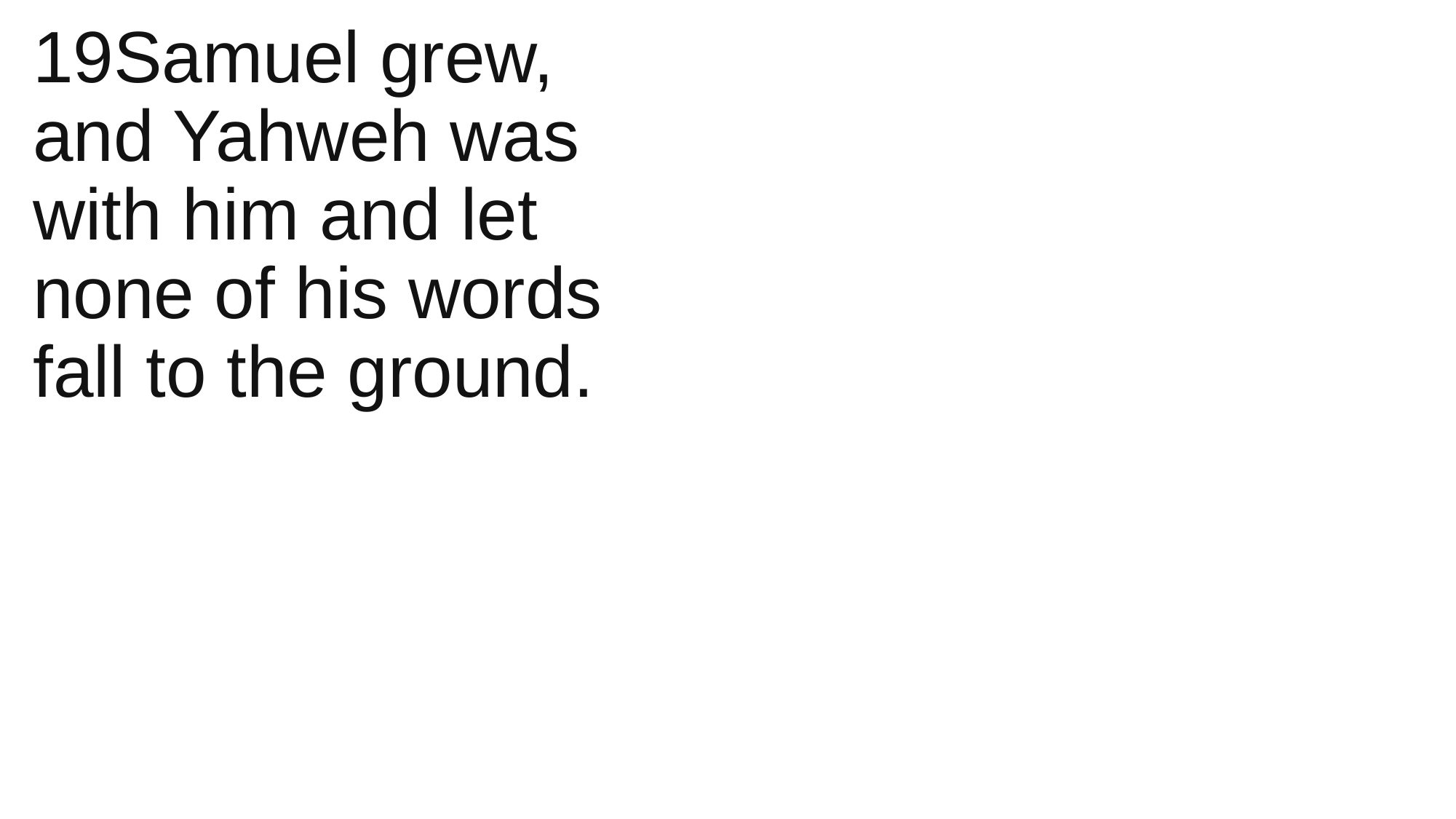

19Samuel grew, and Yahweh was with him and let none of his words fall to the ground.
1 Samuel